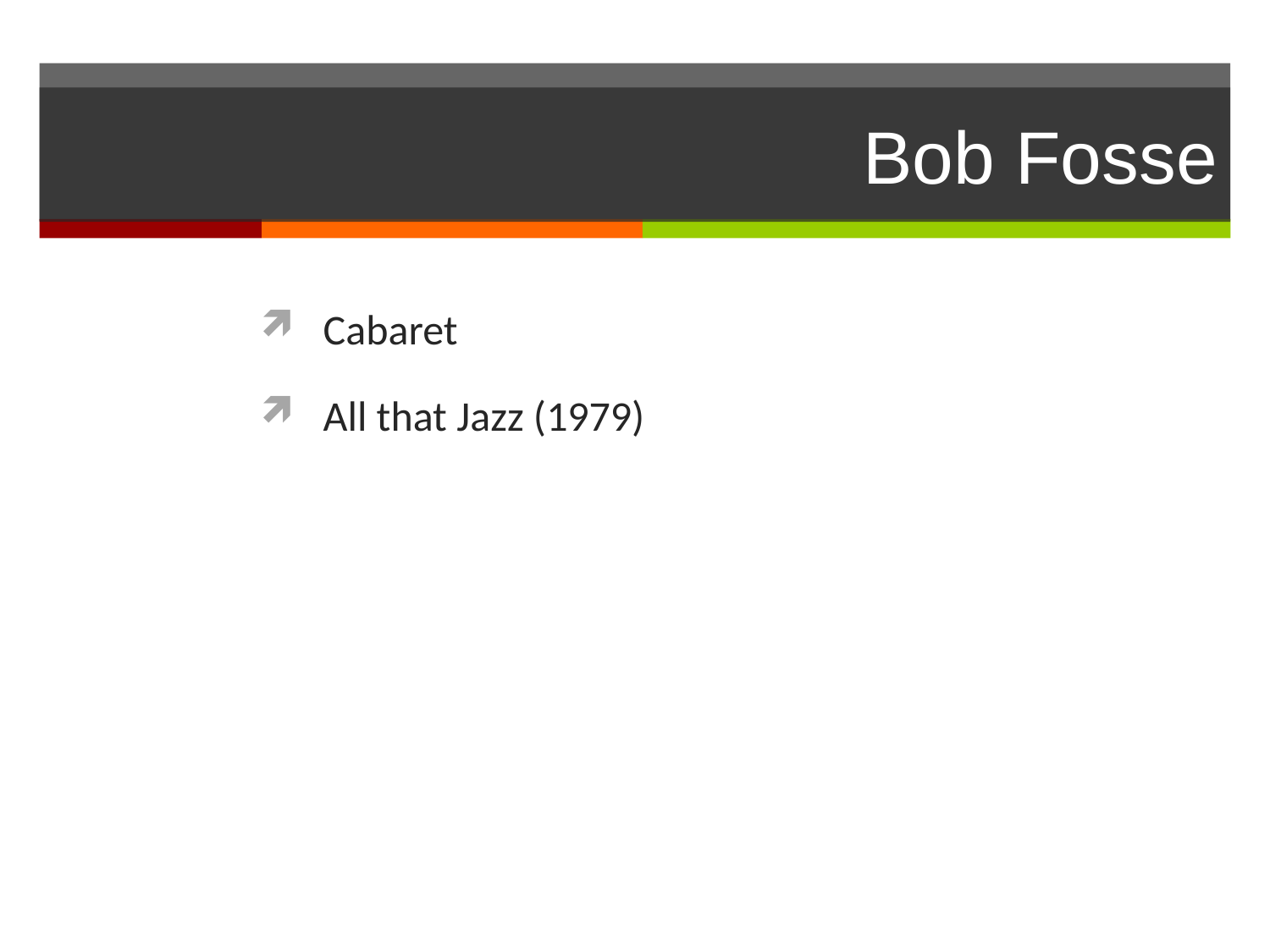

# Bob Fosse
Cabaret
All that Jazz (1979)